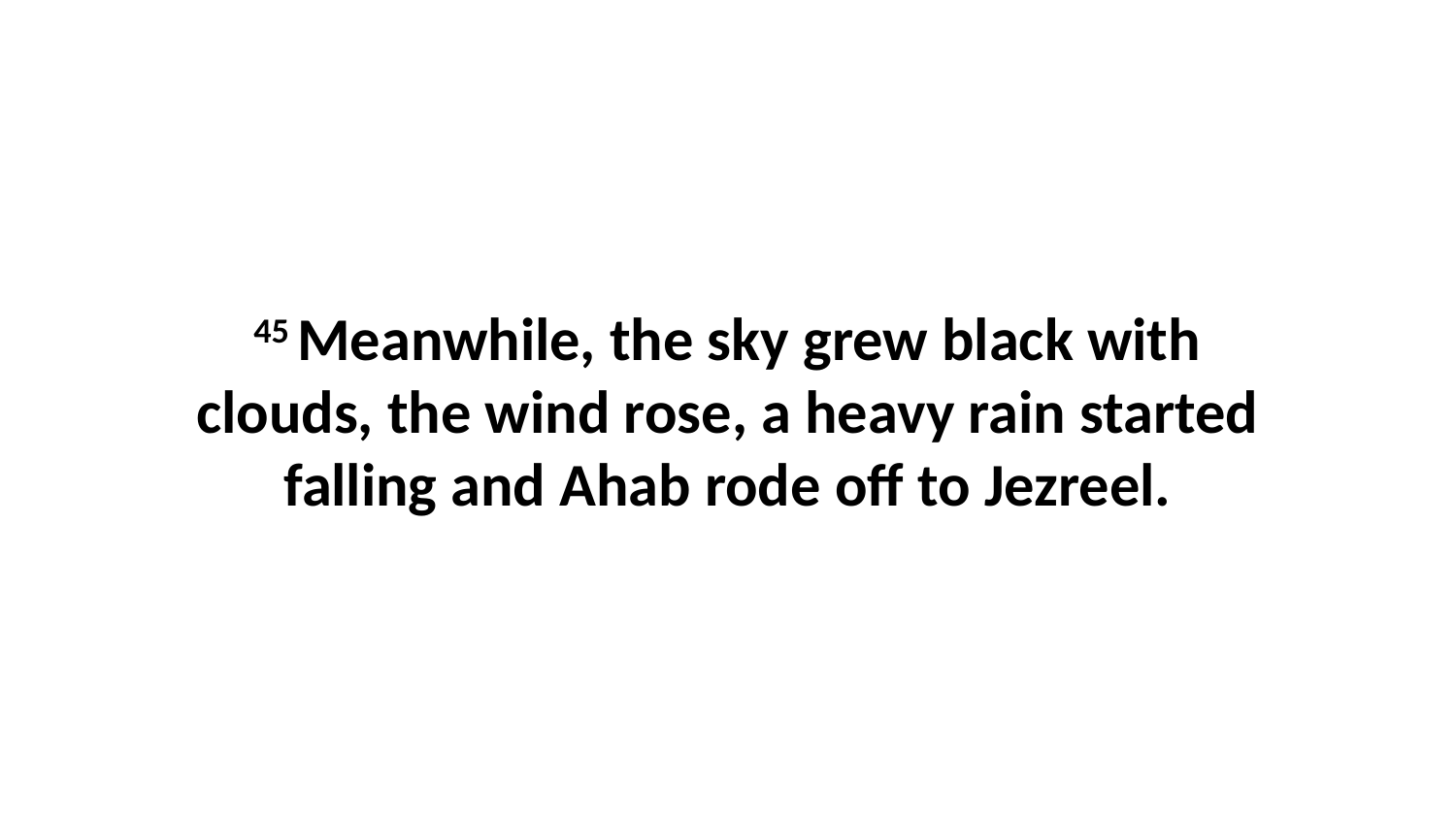

45 Meanwhile, the sky grew black with clouds, the wind rose, a heavy rain started falling and Ahab rode off to Jezreel.